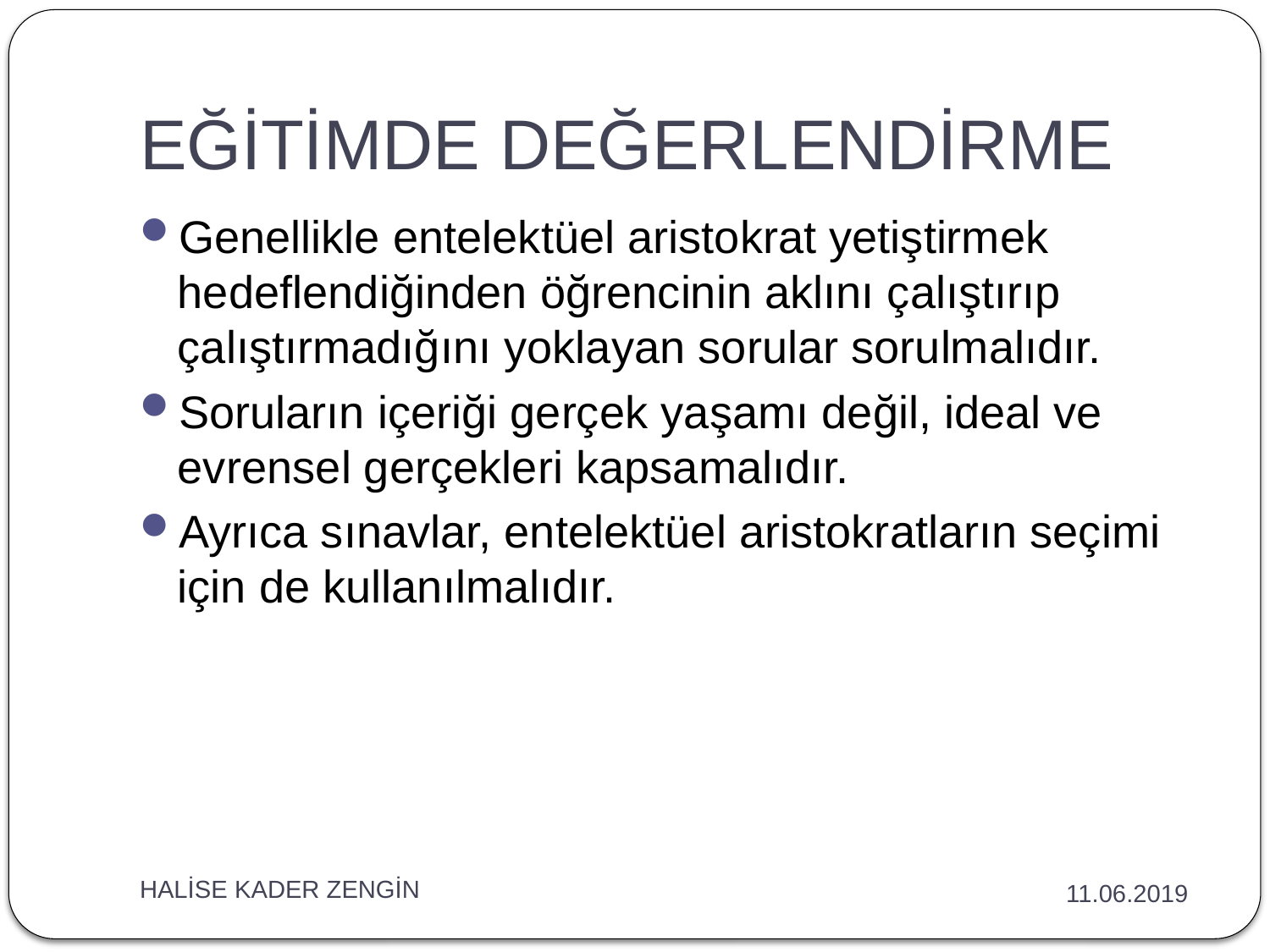

# EĞİTİMDE DEĞERLENDİRME
Genellikle entelektüel aristokrat yetiştirmek hedeflendiğinden öğrencinin aklını çalıştırıp çalıştırmadığını yoklayan sorular sorulmalıdır.
Soruların içeriği gerçek yaşamı değil, ideal ve evrensel gerçekleri kapsamalıdır.
Ayrıca sınavlar, entelektüel aristokratların seçimi için de kullanılmalıdır.
HALİSE KADER ZENGİN
11.06.2019